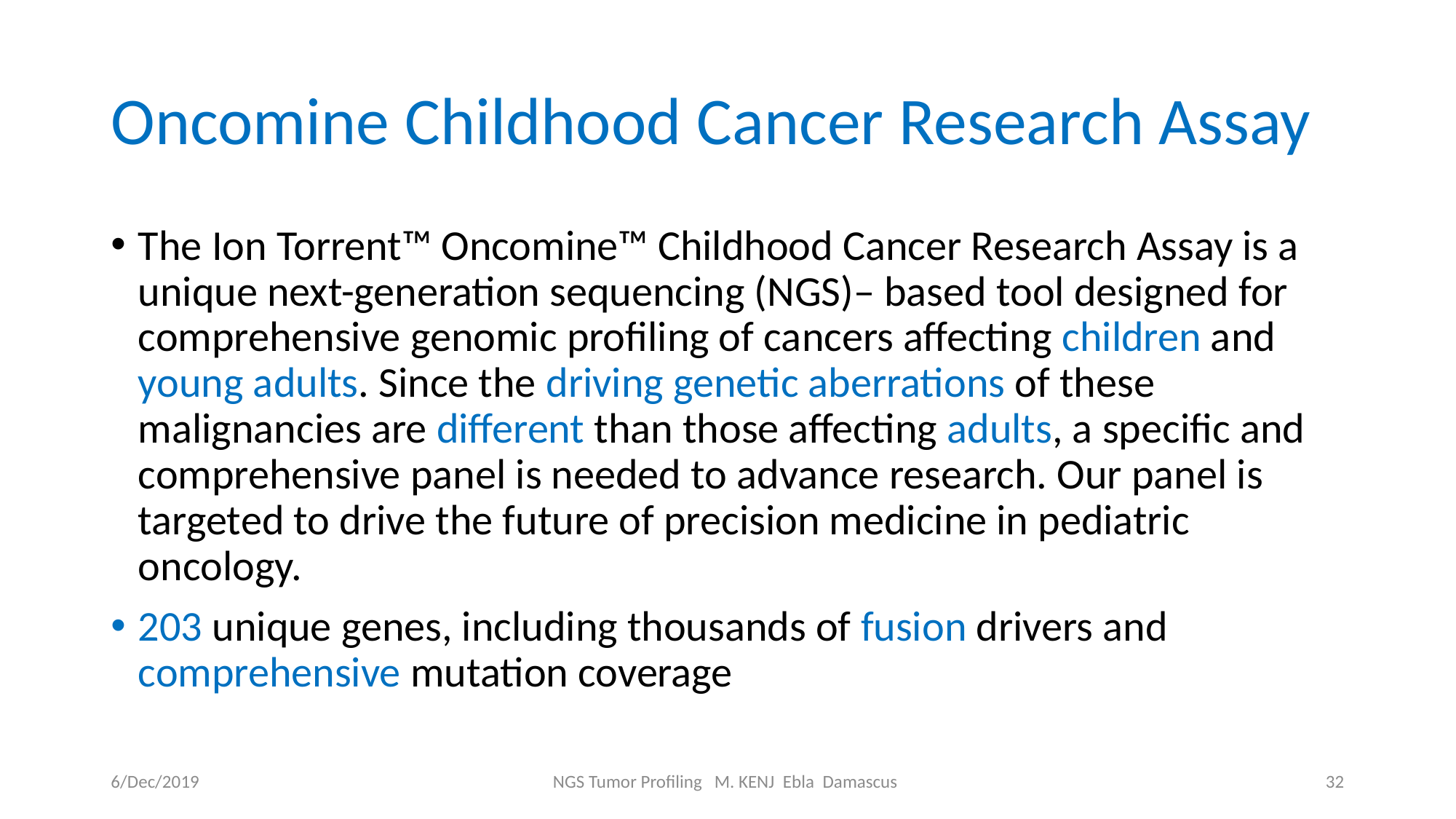

# Oncomine Childhood Cancer Research Assay
The Ion Torrent™ Oncomine™ Childhood Cancer Research Assay is a unique next-generation sequencing (NGS)– based tool designed for comprehensive genomic profiling of cancers affecting children and young adults. Since the driving genetic aberrations of these malignancies are different than those affecting adults, a specific and comprehensive panel is needed to advance research. Our panel is targeted to drive the future of precision medicine in pediatric oncology.
203 unique genes, including thousands of fusion drivers and comprehensive mutation coverage
6/Dec/2019
NGS Tumor Profiling   M. KENJ  Ebla  Damascus
32